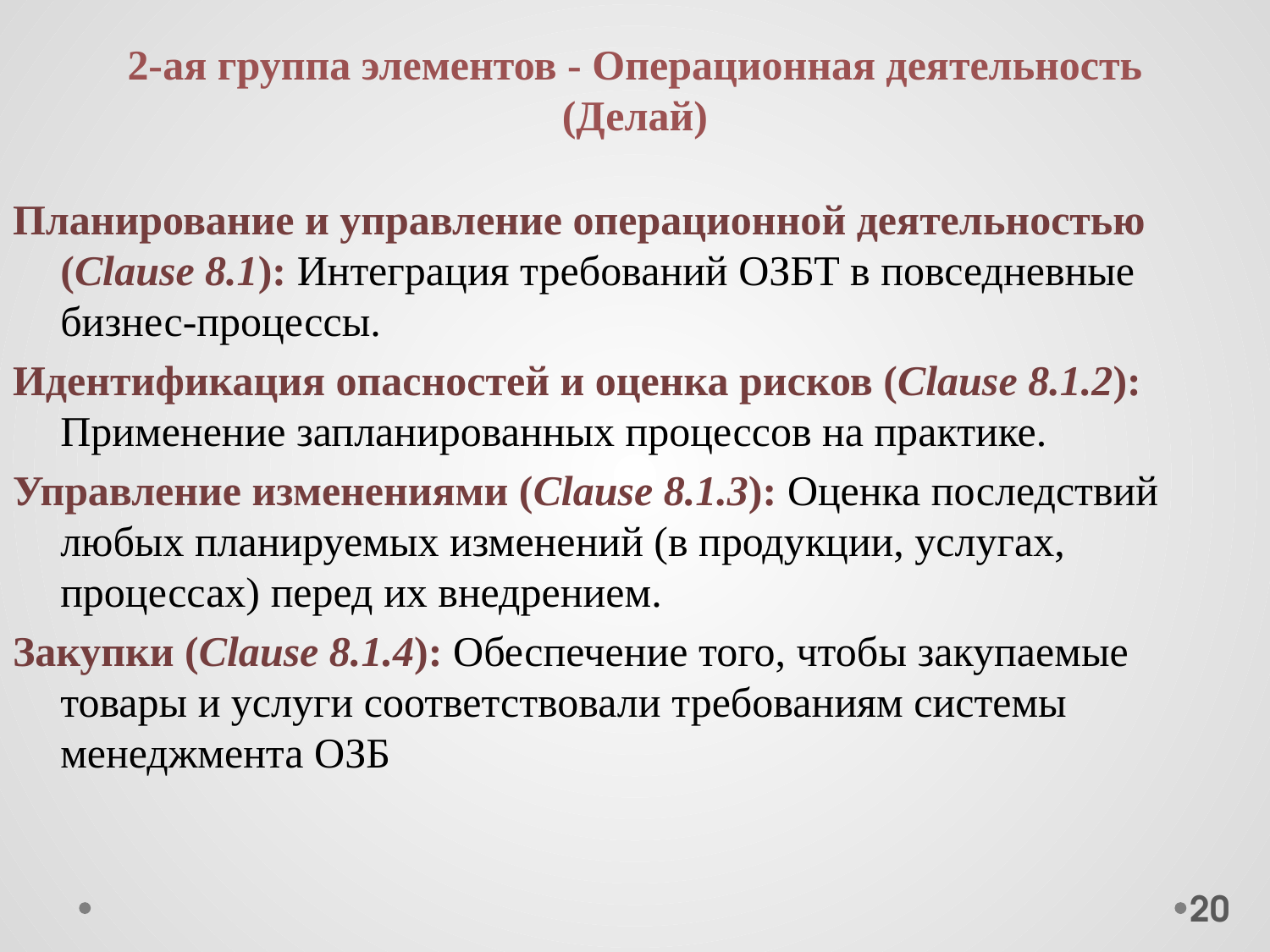

# 2-ая группа элементов - Операционная деятельность (Делай)
Планирование и управление операционной деятельностью (Clause 8.1): Интеграция требований ОЗБТ в повседневные бизнес-процессы.
Идентификация опасностей и оценка рисков (Clause 8.1.2): Применение запланированных процессов на практике.
Управление изменениями (Clause 8.1.3): Оценка последствий любых планируемых изменений (в продукции, услугах, процессах) перед их внедрением.
Закупки (Clause 8.1.4): Обеспечение того, чтобы закупаемые товары и услуги соответствовали требованиям системы менеджмента ОЗБ
20